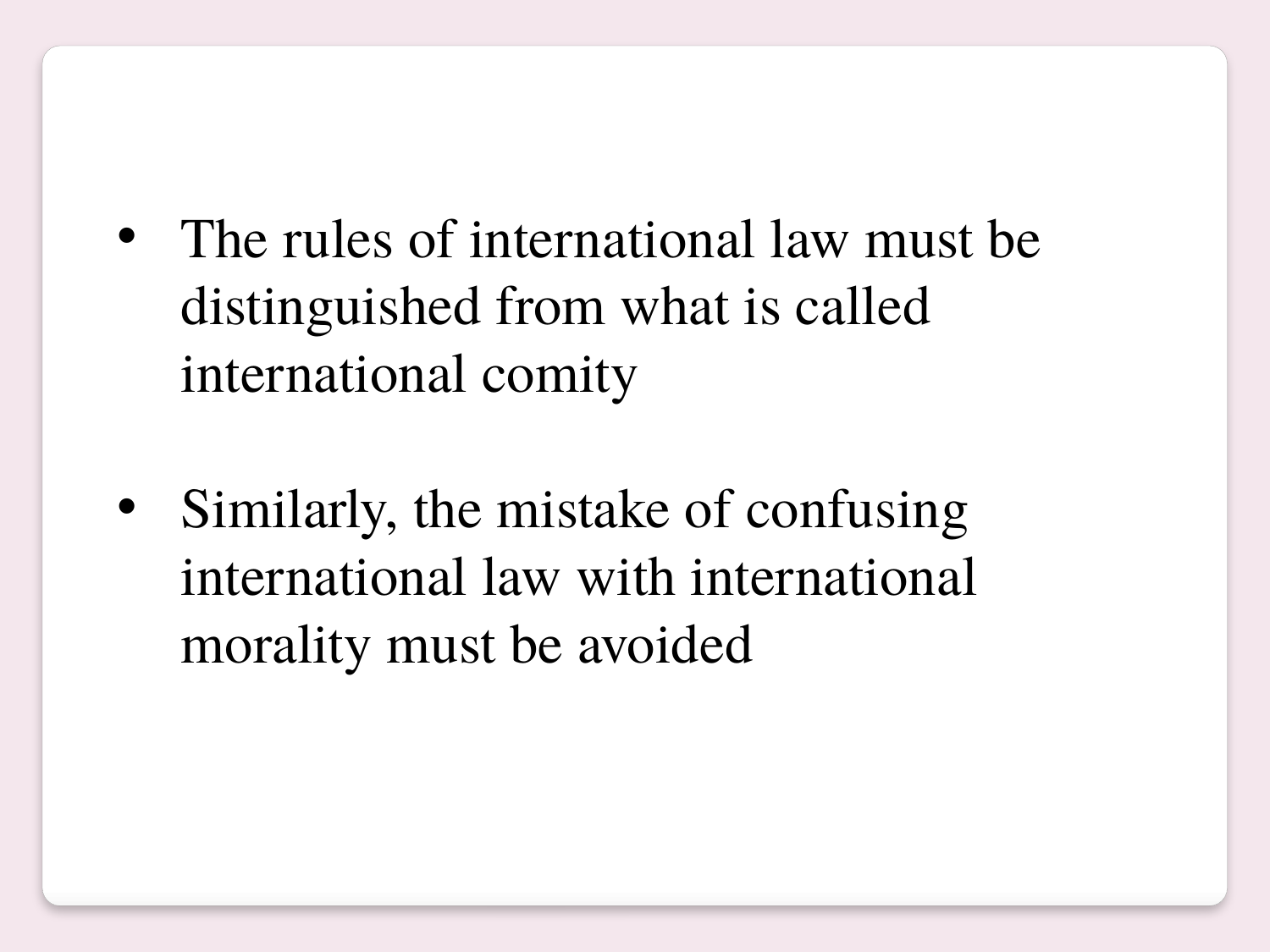

The rules of international law must be distinguished from what is called international comity

Similarly, the mistake of confusing international law with international morality must be avoided